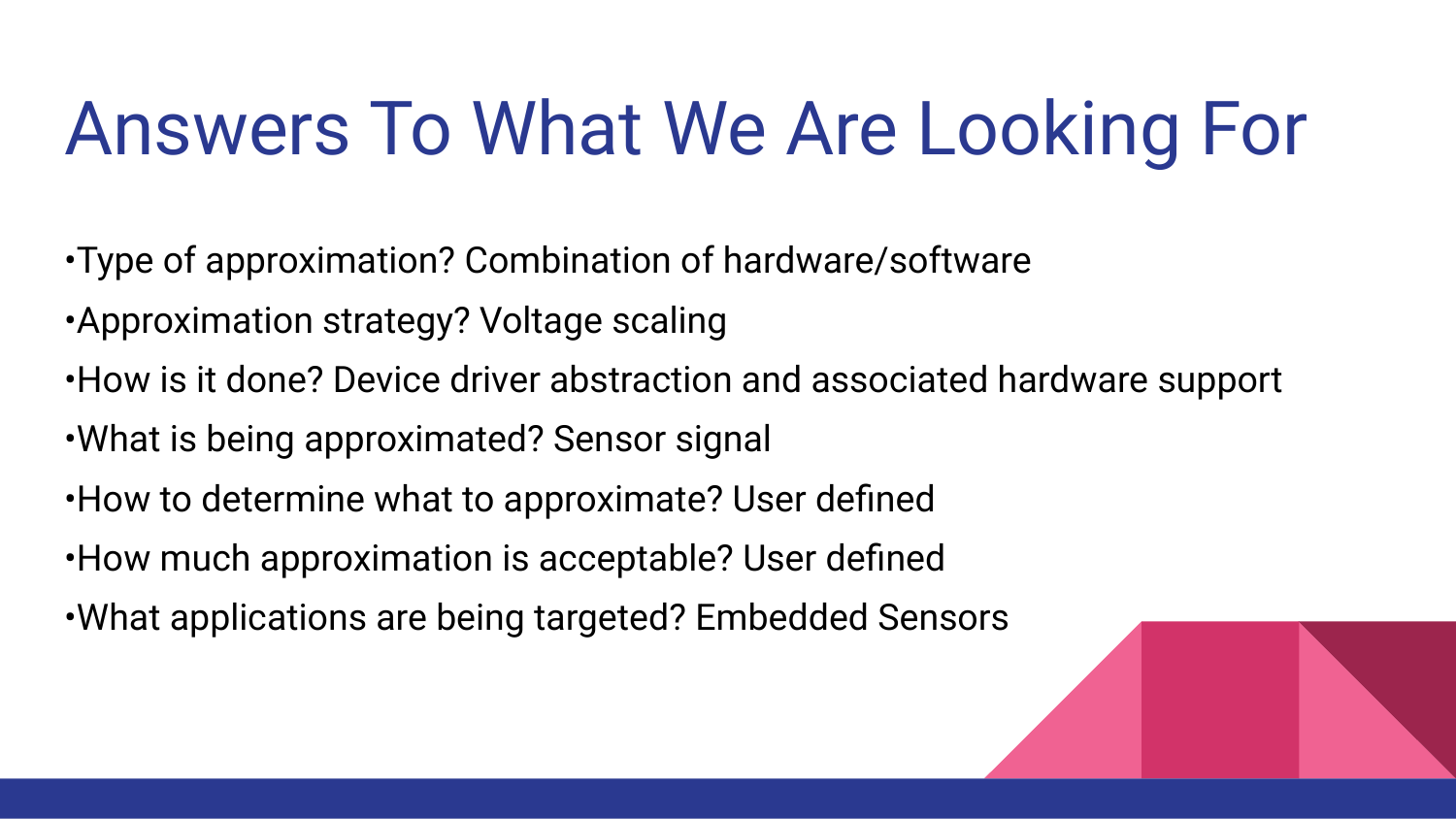

# Answers To What We Are Looking For
•Type of approximation? Combination of hardware/software
•Approximation strategy? Voltage scaling
•How is it done? Device driver abstraction and associated hardware support
•What is being approximated? Sensor signal
•How to determine what to approximate? User defined
•How much approximation is acceptable? User defined
•What applications are being targeted? Embedded Sensors